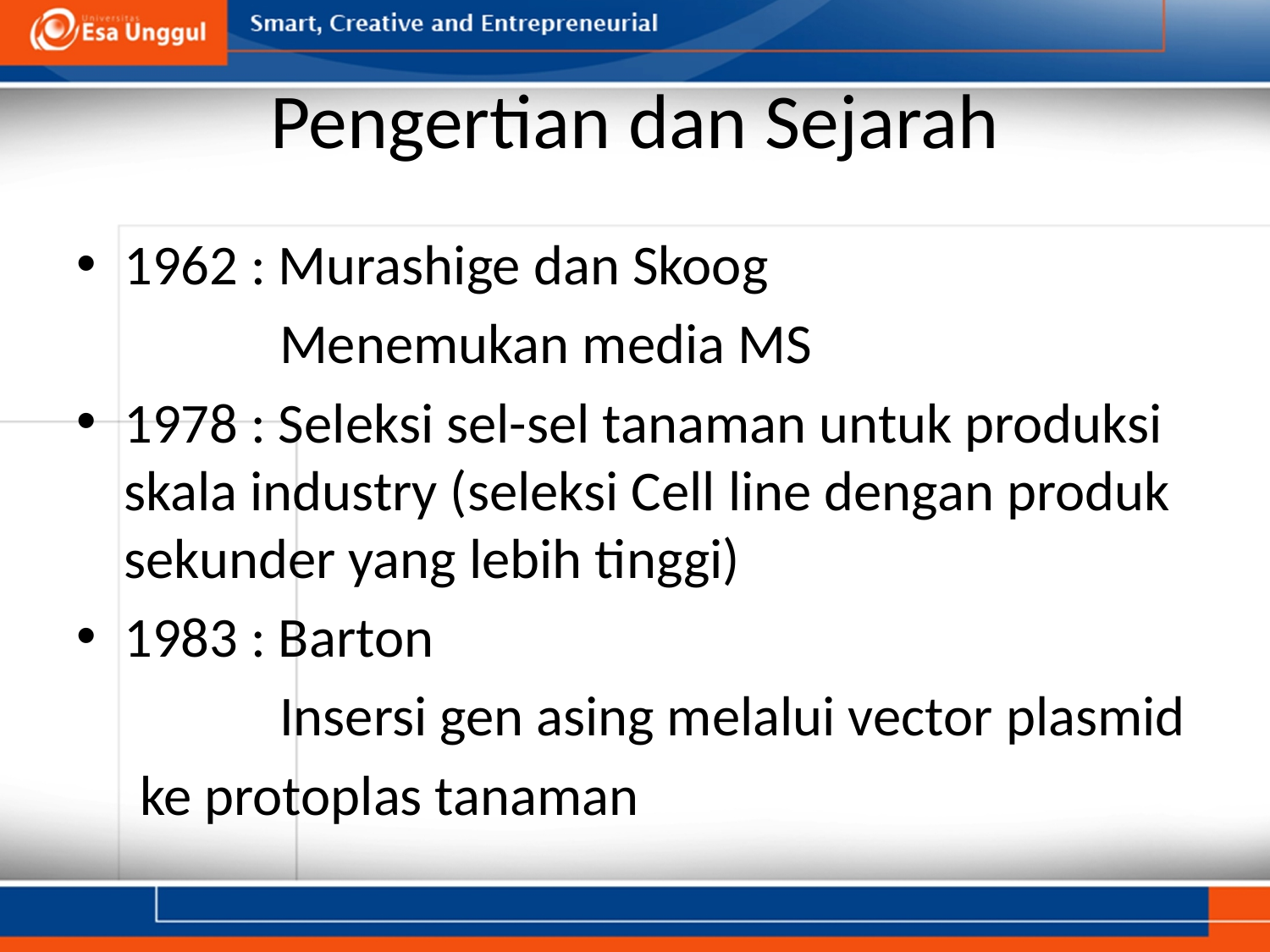

# Pengertian dan Sejarah
1962 : Murashige dan Skoog
                Menemukan media MS
1978 : Seleksi sel-sel tanaman untuk produksi skala industry (seleksi Cell line dengan produk sekunder yang lebih tinggi)
1983 : Barton
	      Insersi gen asing melalui vector plasmid
     ke protoplas tanaman